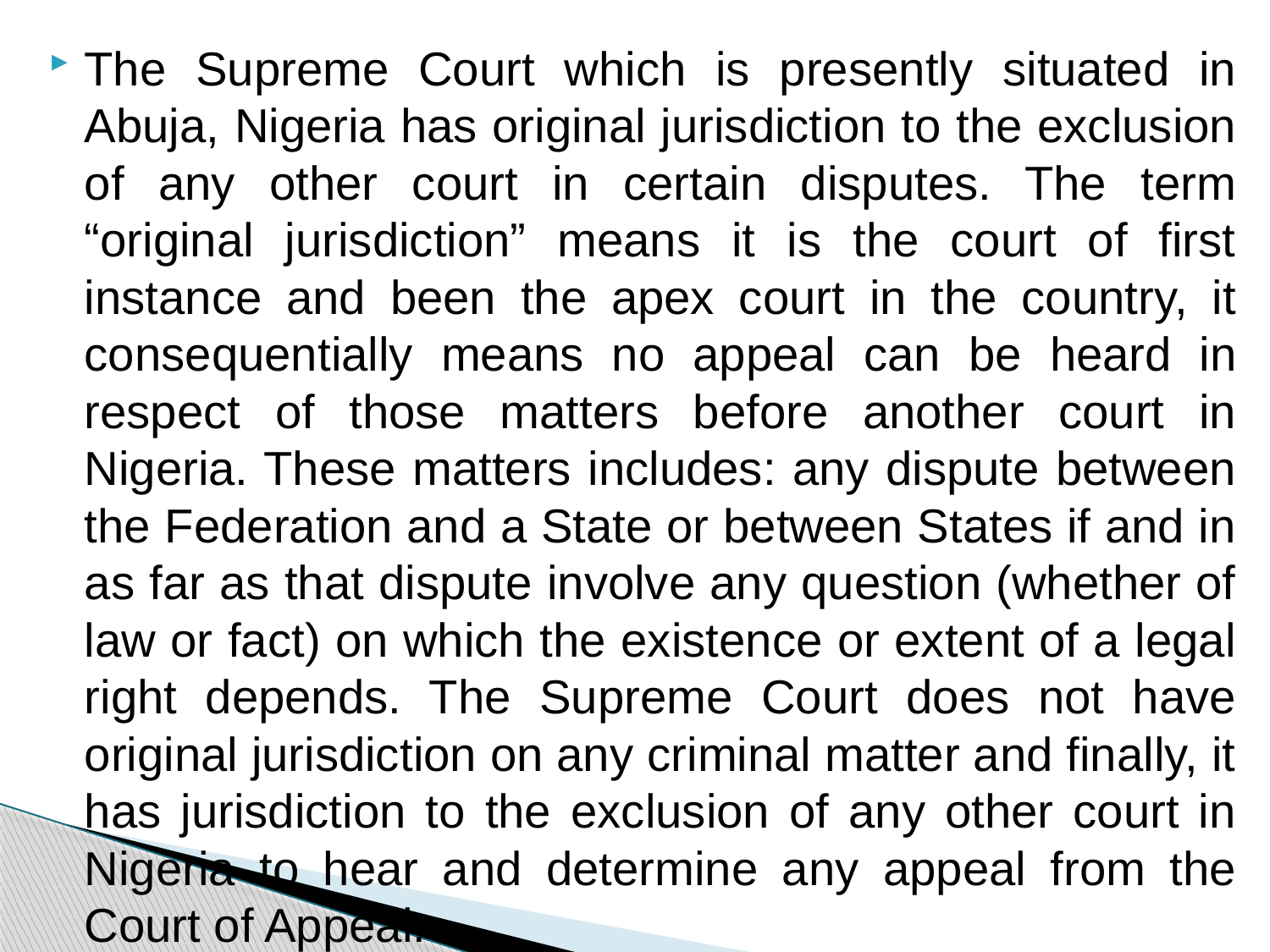

The Supreme Court which is presently situated in Abuja, Nigeria has original jurisdiction to the exclusion of any other court in certain disputes. The term “original jurisdiction” means it is the court of first instance and been the apex court in the country, it consequentially means no appeal can be heard in respect of those matters before another court in Nigeria. These matters includes: any dispute between the Federation and a State or between States if and in as far as that dispute involve any question (whether of law or fact) on which the existence or extent of a legal right depends. The Supreme Court does not have original jurisdiction on any criminal matter and finally, it has jurisdiction to the exclusion of any other court in Nigeria to hear and determine any appeal from the Court of Appeal.